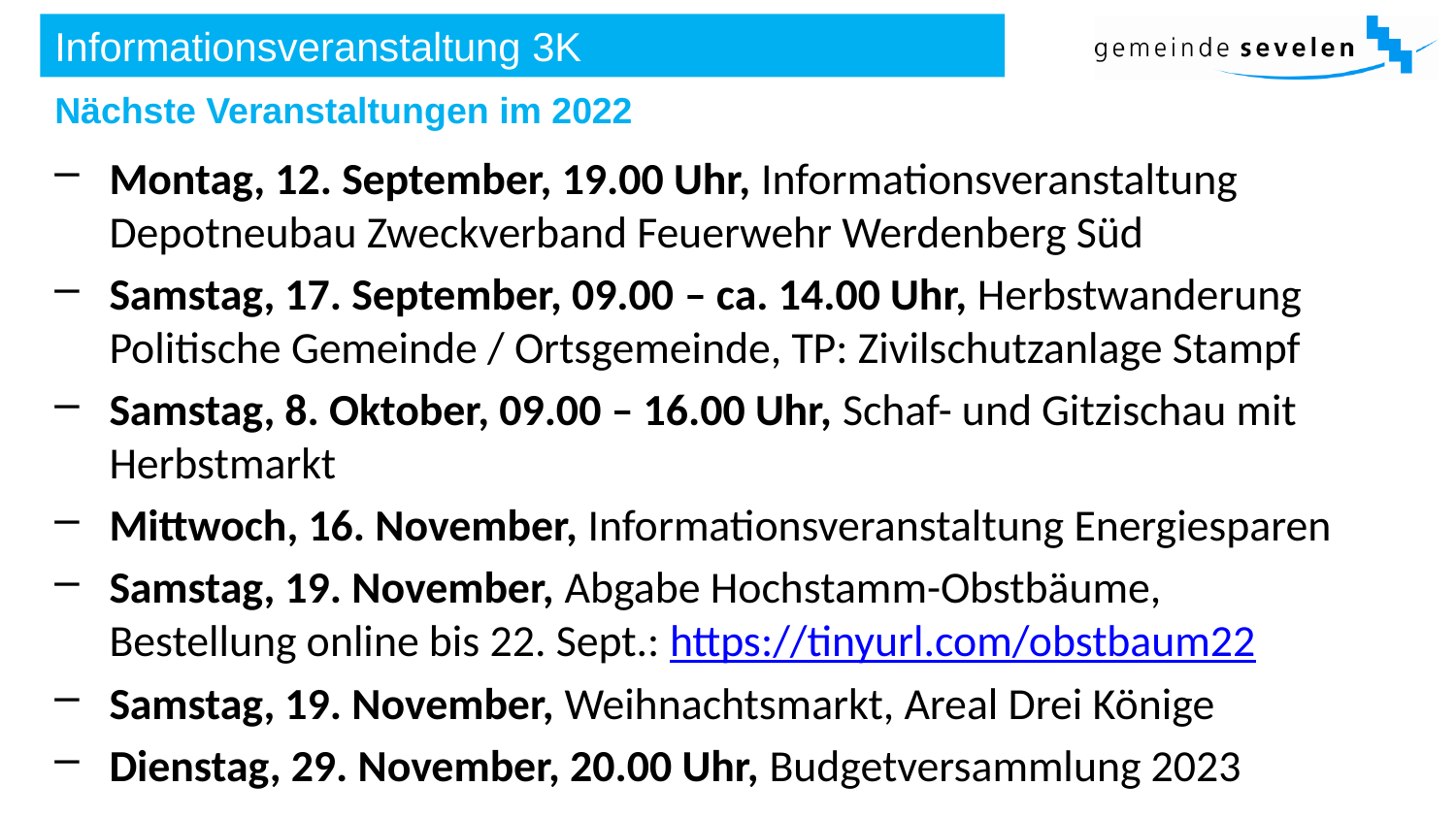

# Informationsveranstaltung 3K
Nächste Veranstaltungen im 2022
Montag, 12. September, 19.00 Uhr, Informationsveranstaltung Depotneubau Zweckverband Feuerwehr Werdenberg Süd
Samstag, 17. September, 09.00 – ca. 14.00 Uhr, Herbstwanderung Politische Gemeinde / Ortsgemeinde, TP: Zivilschutzanlage Stampf
Samstag, 8. Oktober, 09.00 – 16.00 Uhr, Schaf- und Gitzischau mit Herbstmarkt
Mittwoch, 16. November, Informationsveranstaltung Energiesparen
Samstag, 19. November, Abgabe Hochstamm-Obstbäume,
Bestellung online bis 22. Sept.: https://tinyurl.com/obstbaum22
Samstag, 19. November, Weihnachtsmarkt, Areal Drei Könige
Dienstag, 29. November, 20.00 Uhr, Budgetversammlung 2023